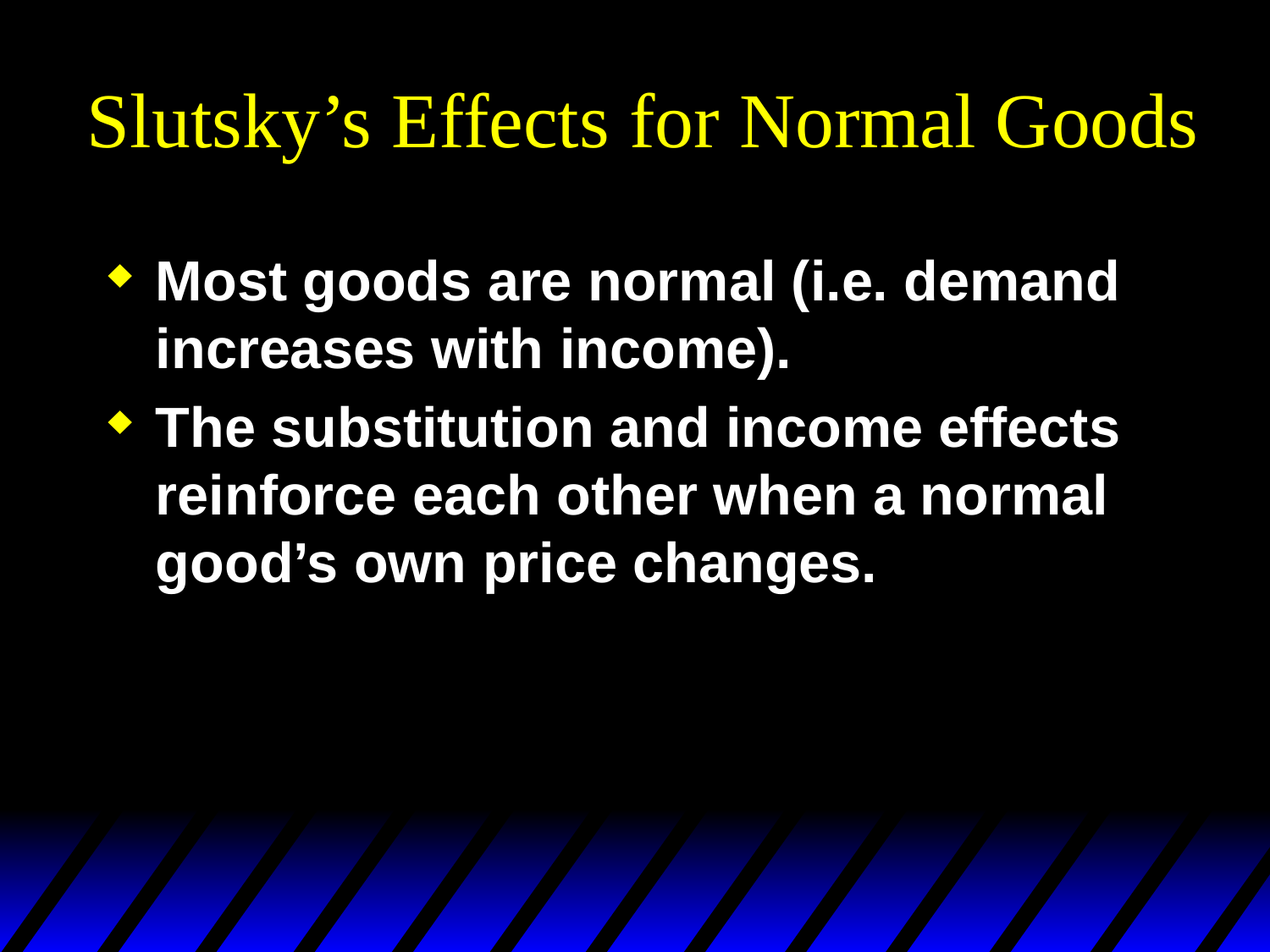

# Slutsky’s Effects for Normal Goods
Most goods are normal (i.e. demand increases with income).
The substitution and income effects reinforce each other when a normal good’s own price changes.